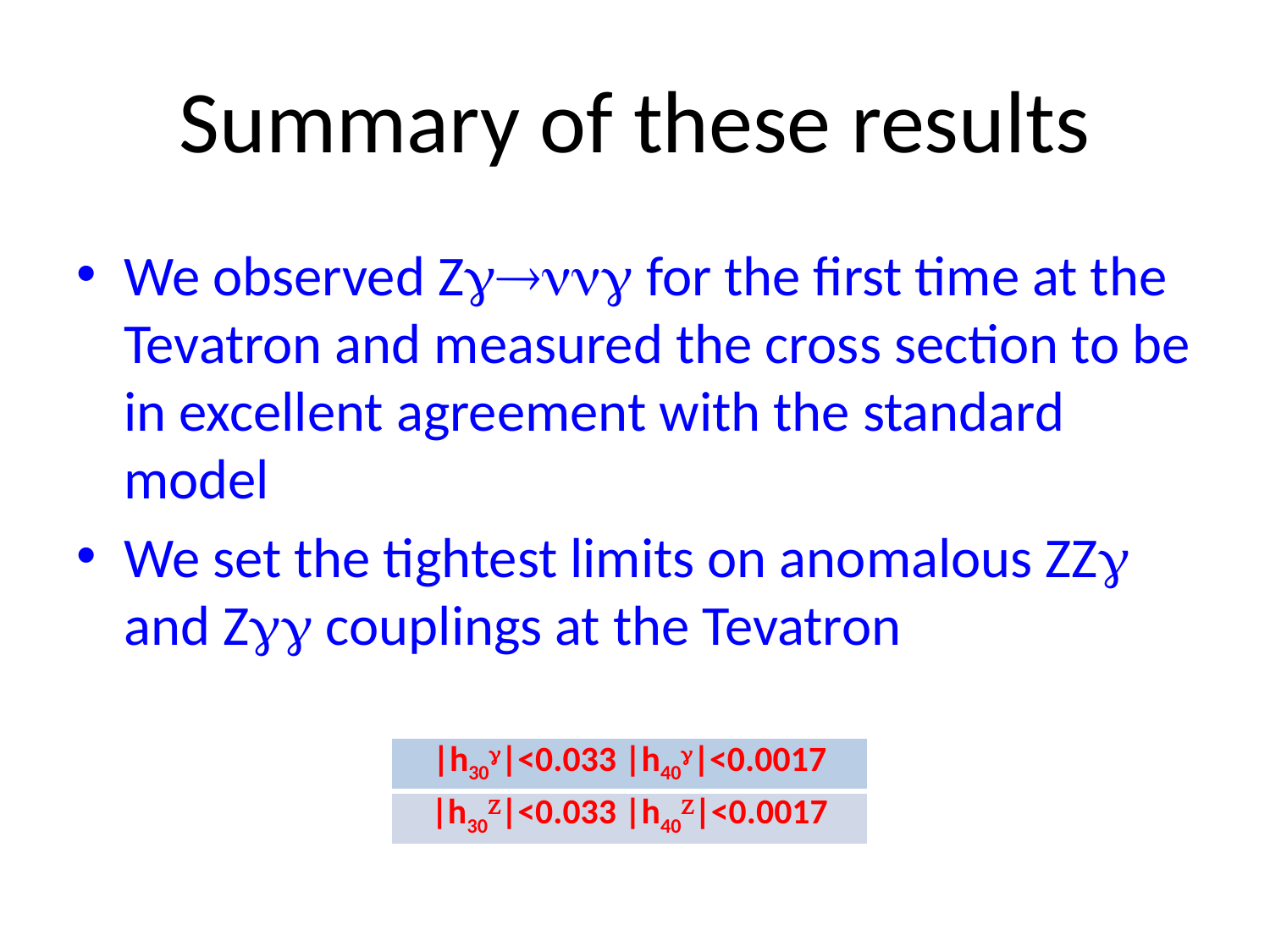

# Summary of these results
We observed Zγ→ννγ for the first time at the Tevatron and measured the cross section to be in excellent agreement with the standard model
We set the tightest limits on anomalous ZZγ and Zγγ couplings at the Tevatron
| |h30γ|<0.033 |h40γ|<0.0017 |
| --- |
| |h30Ζ|<0.033 |h40Ζ|<0.0017 |